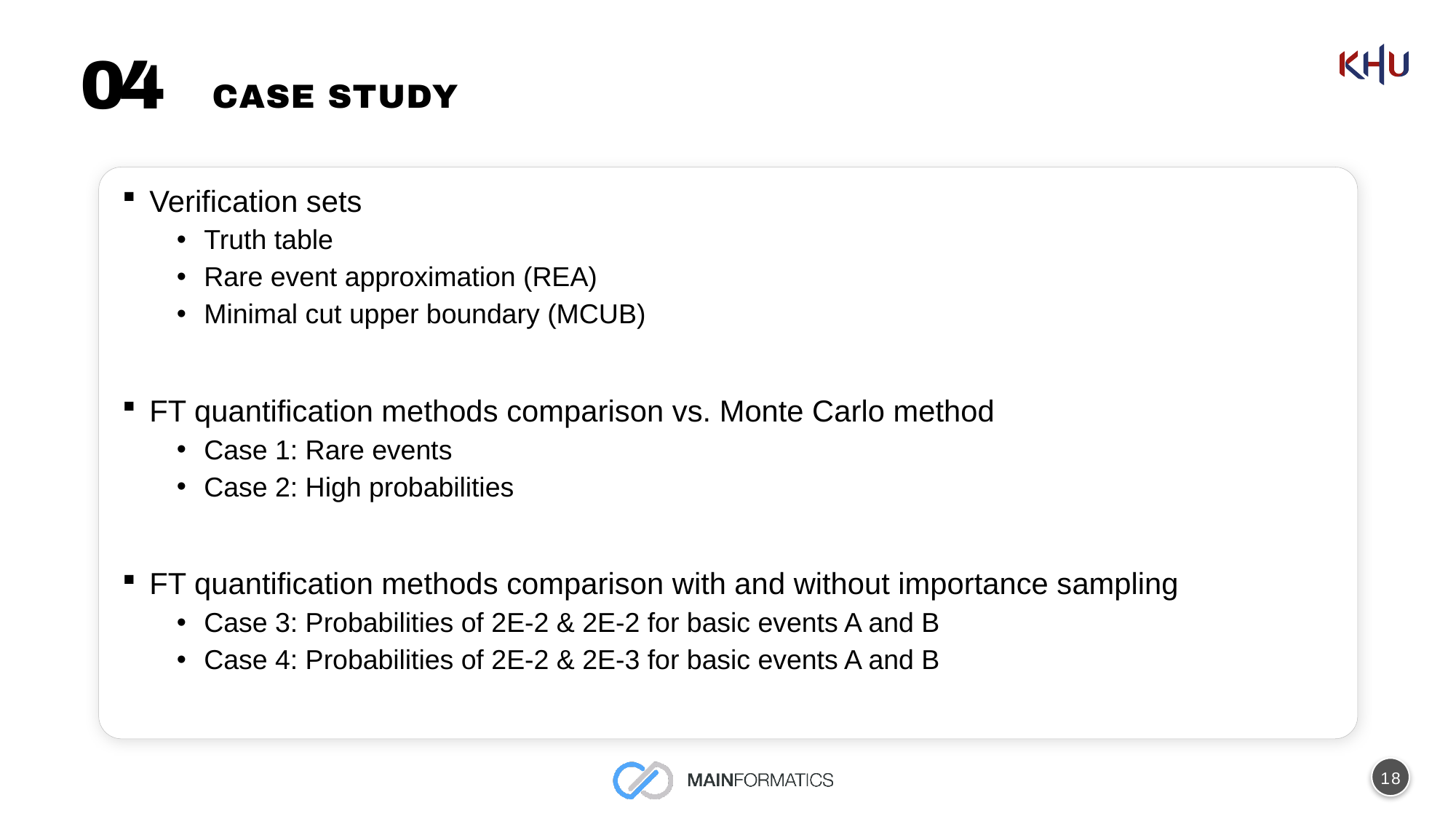

04
# Case study
Verification sets
Truth table
Rare event approximation (REA)
Minimal cut upper boundary (MCUB)

FT quantification methods comparison vs. Monte Carlo method
Case 1: Rare events
Case 2: High probabilities

FT quantification methods comparison with and without importance sampling
Case 3: Probabilities of 2E-2 & 2E-2 for basic events A and B
Case 4: Probabilities of 2E-2 & 2E-3 for basic events A and B